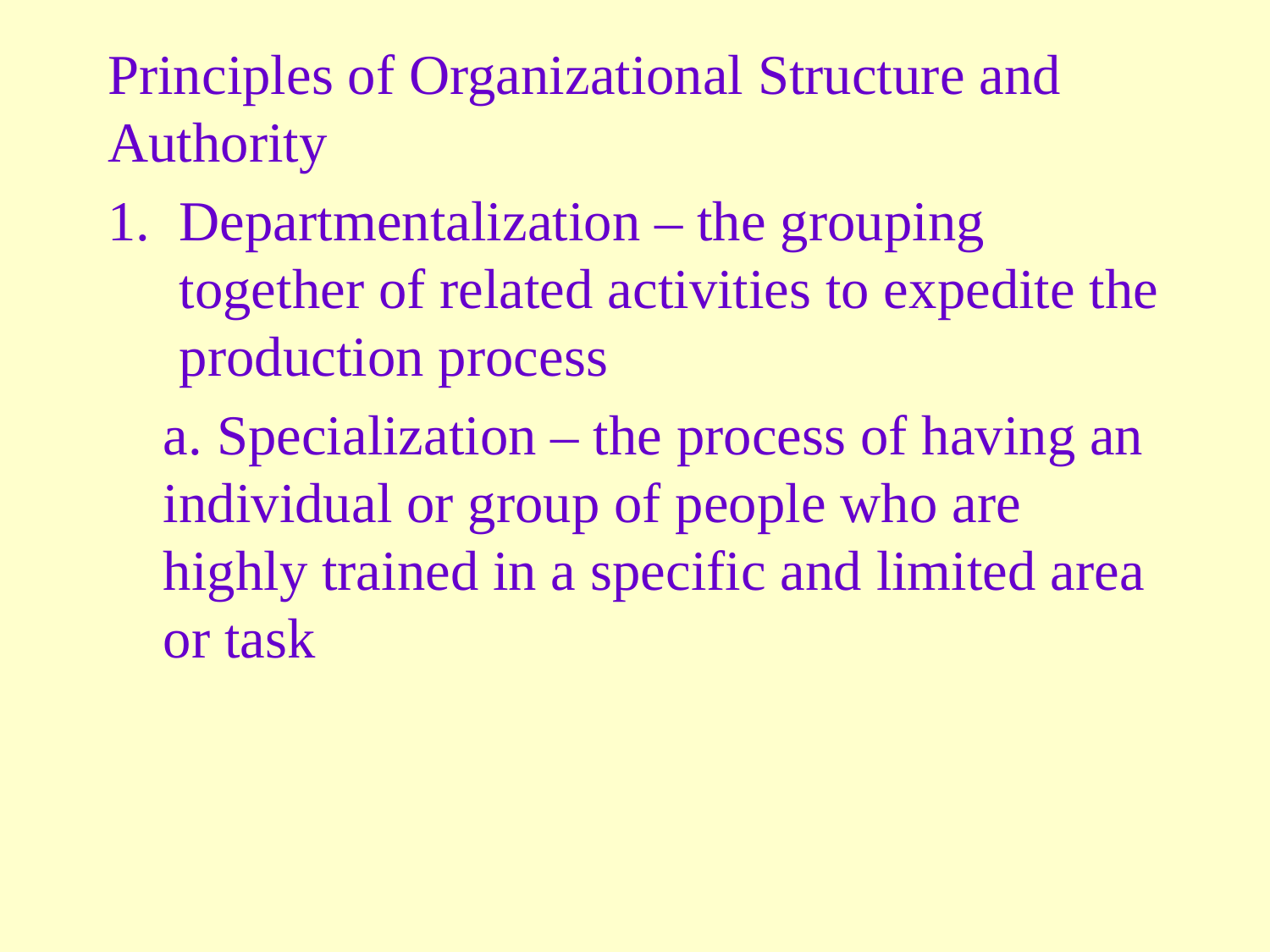

Principles of Organizational Structure and Authority
Departmentalization – the grouping together of related activities to expedite the production process
a. Specialization – the process of having an individual or group of people who are highly trained in a specific and limited area or task